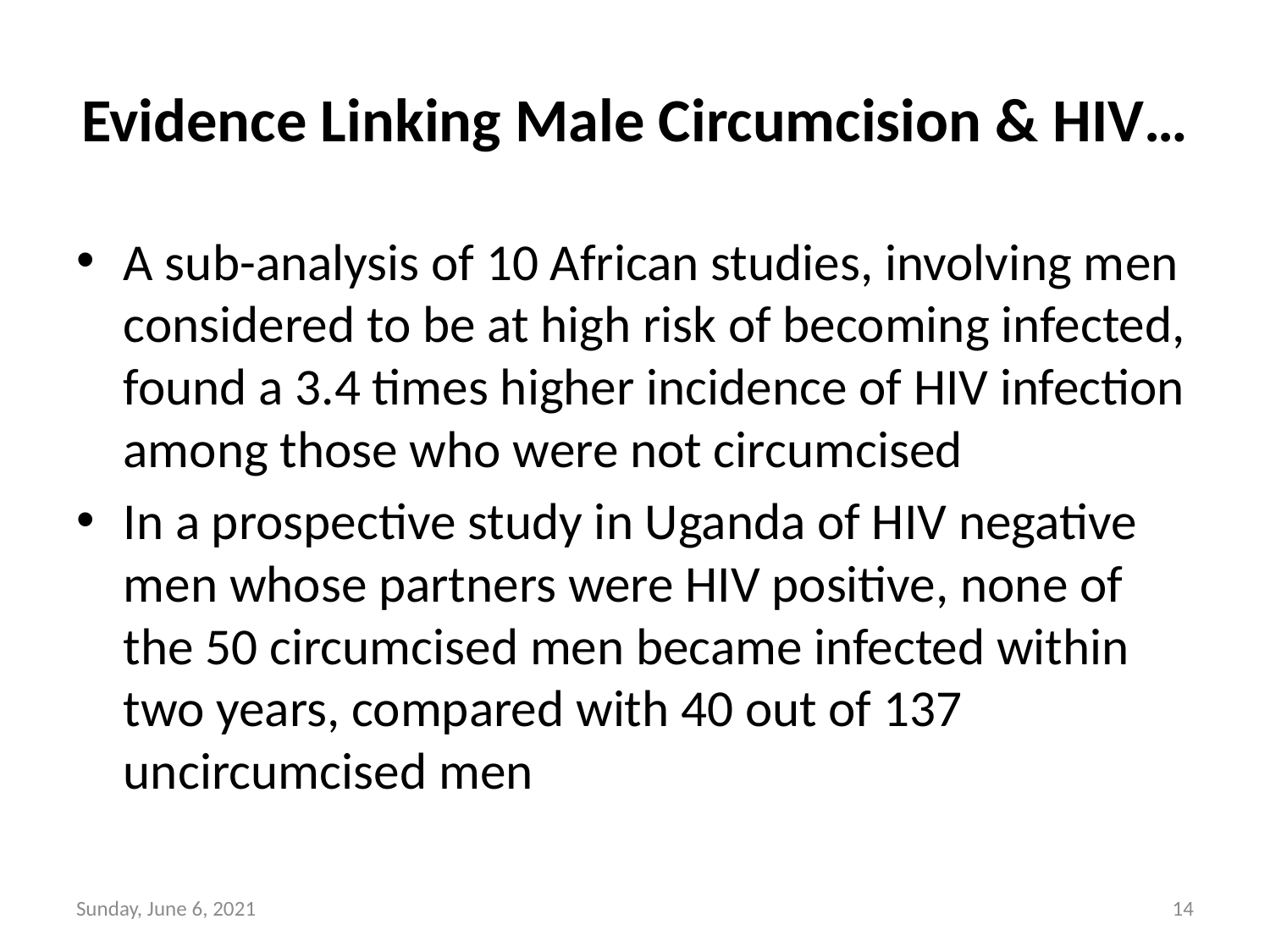

# Evidence Linking Male Circumcision & HIV…
A sub-analysis of 10 African studies, involving men considered to be at high risk of becoming infected, found a 3.4 times higher incidence of HIV infection among those who were not circumcised
In a prospective study in Uganda of HIV negative men whose partners were HIV positive, none of the 50 circumcised men became infected within two years, compared with 40 out of 137 uncircumcised men

Sunday, June 6, 2021
14